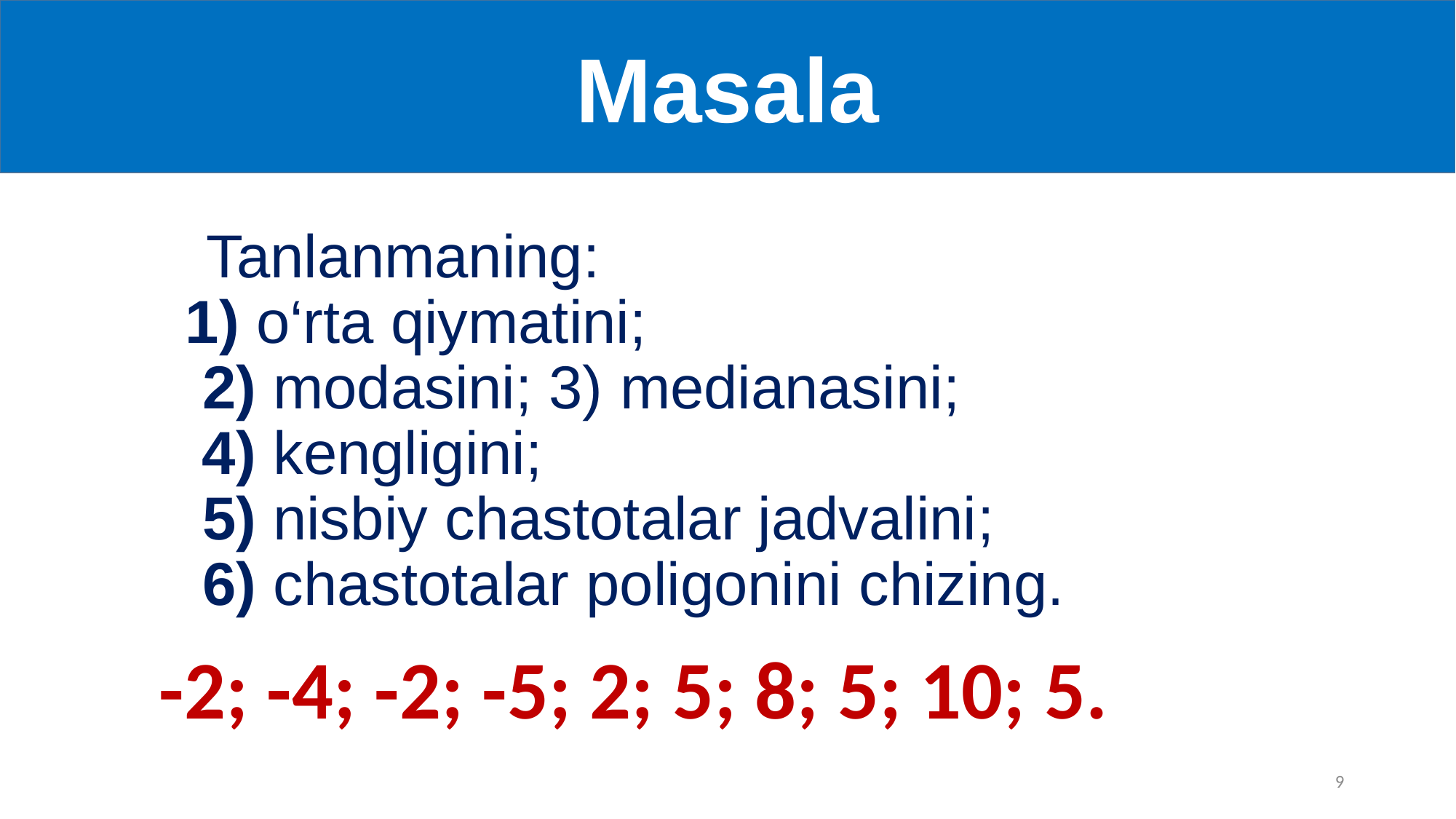

Masala
# Tanlanmaning: 1) o‘rta qiymatini; 2) modasini; 3) medianasini; 4) kengligini; 5) nisbiy chastotalar jadvalini; 6) chastotalar poligonini chizing.
-2; -4; -2; -5; 2; 5; 8; 5; 10; 5.
9